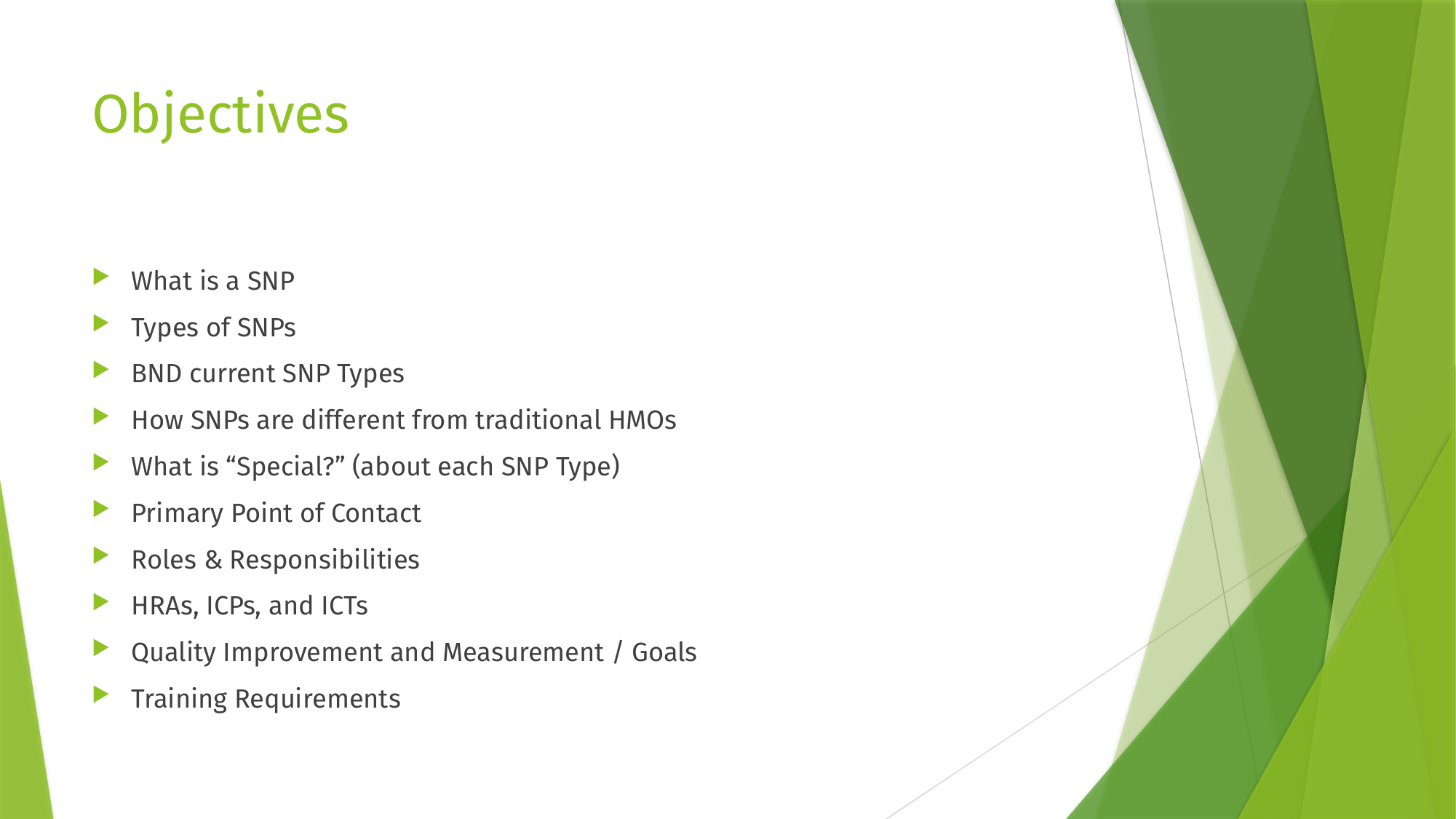

# Objectives
What is a SNP
Types of SNPs
BND current SNP Types
How SNPs are different from traditional HMOs
What is “Special?” (about each SNP Type)
Primary Point of Contact
Roles & Responsibilities
HRAs, ICPs, and ICTs
Quality Improvement and Measurement / Goals
Training Requirements